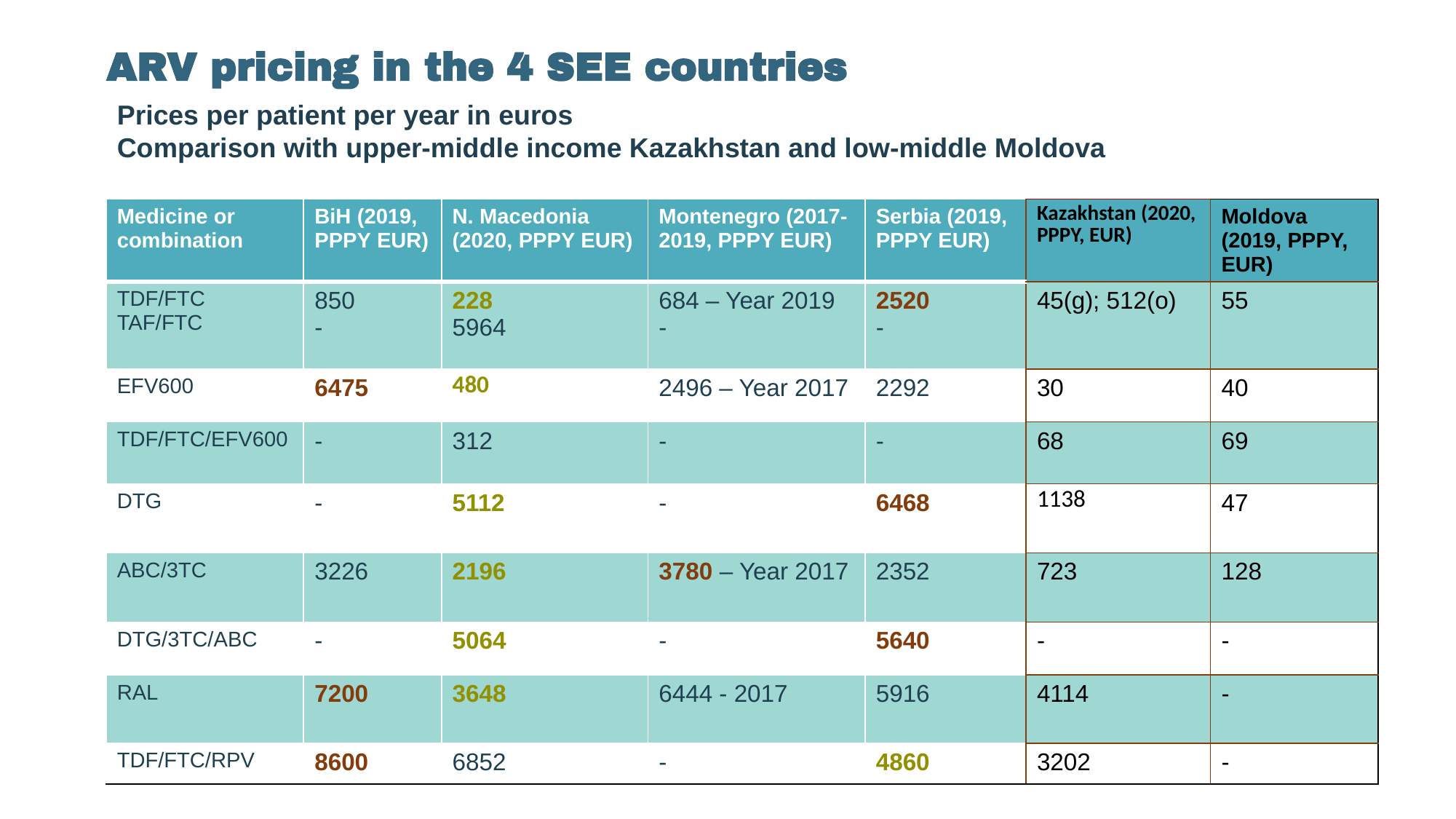

# ARV pricing in the 4 SEE countries
Prices per patient per year in euros
Comparison with upper-middle income Kazakhstan and low-middle Moldova

| Medicine or combination | BiH (2019, PPPY EUR) | N. Macedonia (2020, PPPY EUR) | Montenegro (2017-2019, PPPY EUR) | Serbia (2019, PPPY EUR) | Kazakhstan (2020, PPPY, EUR) | Moldova (2019, PPPY, EUR) |
| --- | --- | --- | --- | --- | --- | --- |
| TDF/FTC TAF/FTC | 850 - | 228 5964 | 684 – Year 2019 - | 2520 - | 45(g); 512(o) | 55 |
| EFV600 | 6475 | 480 | 2496 – Year 2017 | 2292 | 30 | 40 |
| TDF/FTC/EFV600 | - | 312 | - | - | 68 | 69 |
| DTG | - | 5112 | - | 6468 | 1138 | 47 |
| ABC/3TC | 3226 | 2196 | 3780 – Year 2017 | 2352 | 723 | 128 |
| DTG/3TC/ABC | - | 5064 | - | 5640 | - | - |
| RAL | 7200 | 3648 | 6444 - 2017 | 5916 | 4114 | - |
| TDF/FTC/RPV | 8600 | 6852 | - | 4860 | 3202 | - |